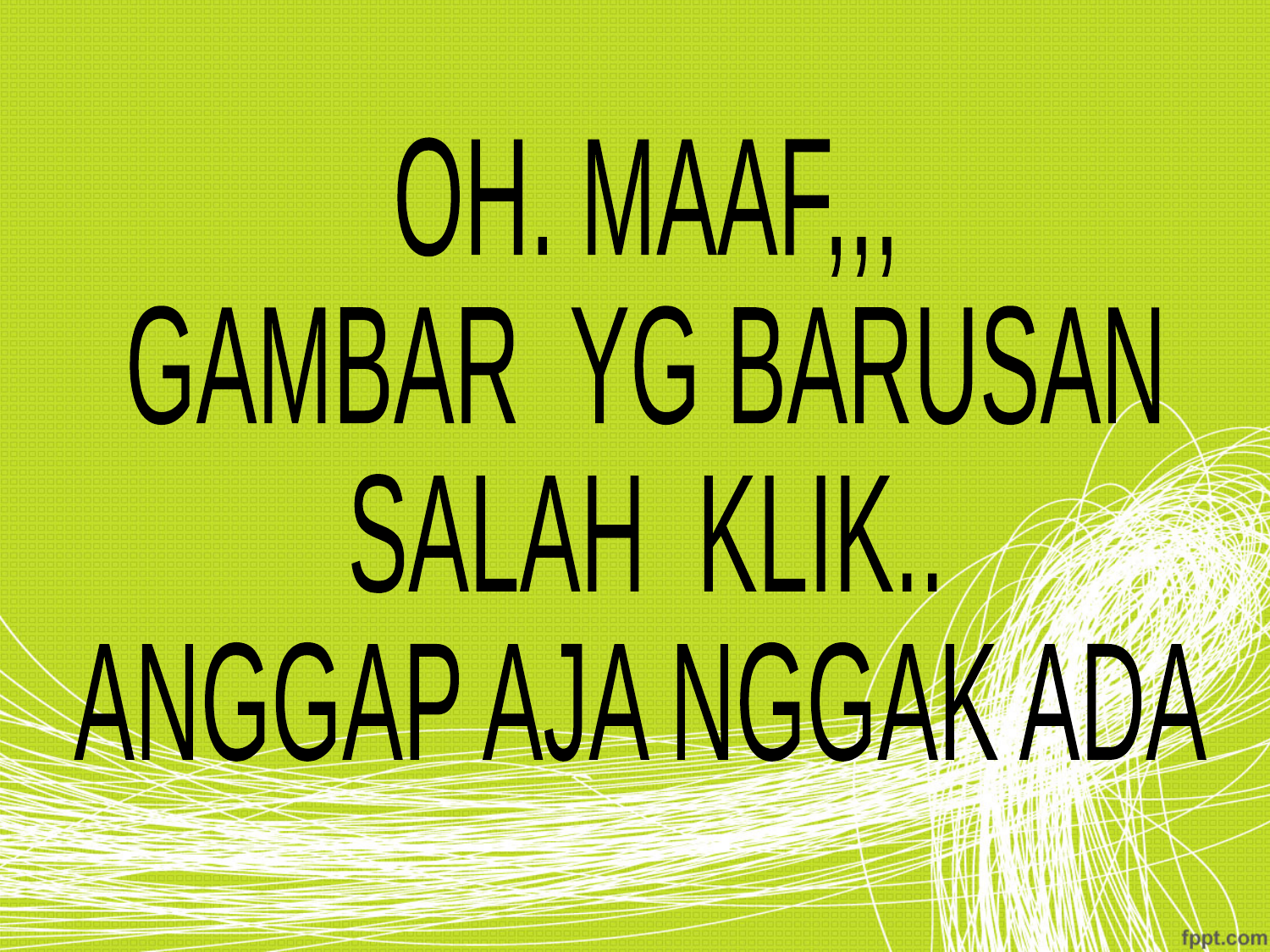

OH. MAAF,,,
GAMBAR  YG BARUSAN
SALAH  KLIK..
ANGGAP AJA NGGAK ADA